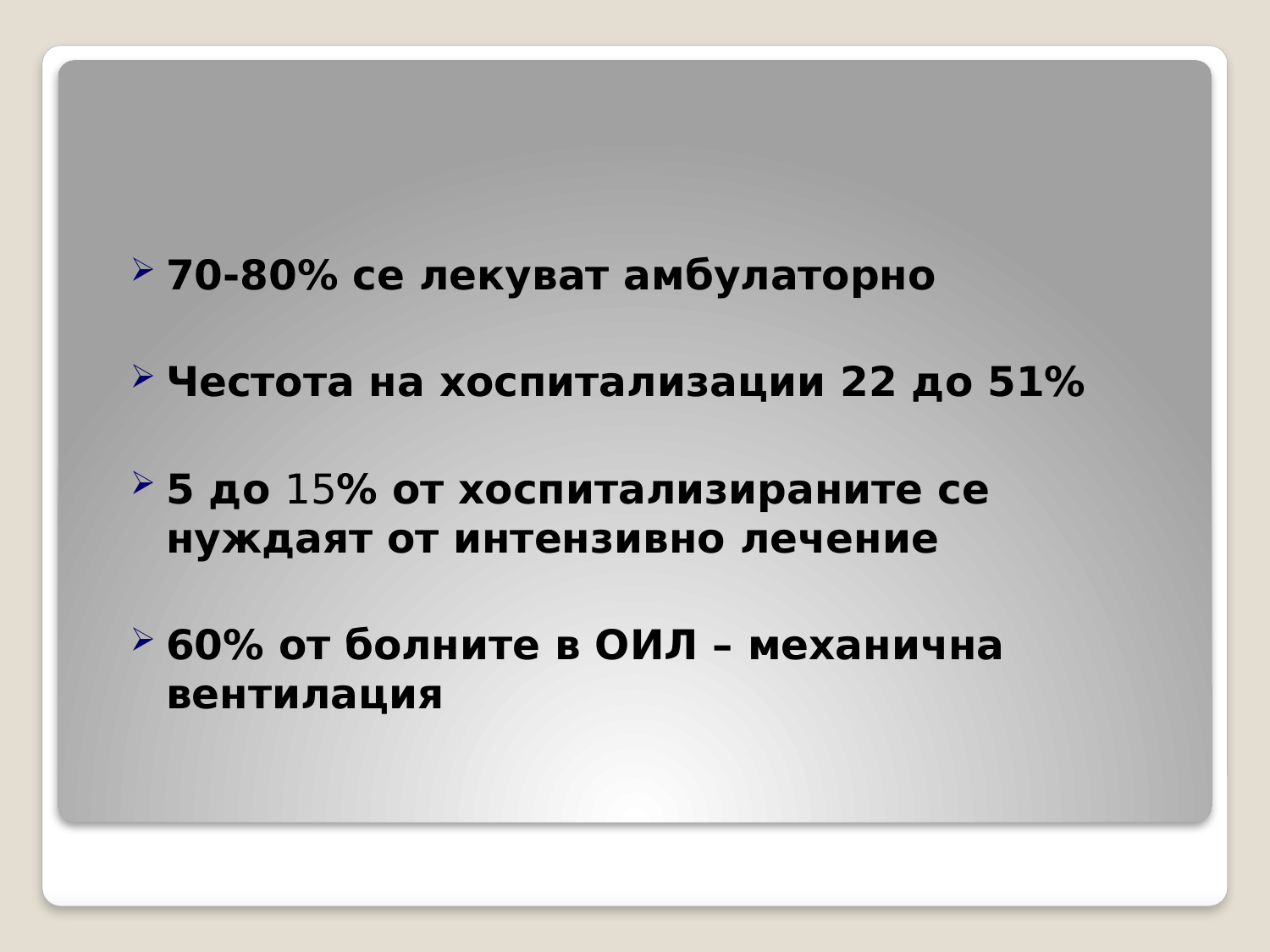

70-80% се лекуват амбулаторно

Честота на хоспитализации 22 до 51%

5 до 15% от хоспитализираните се нуждаят от интензивно лечение

60% от болните в ОИЛ – механична вентилация